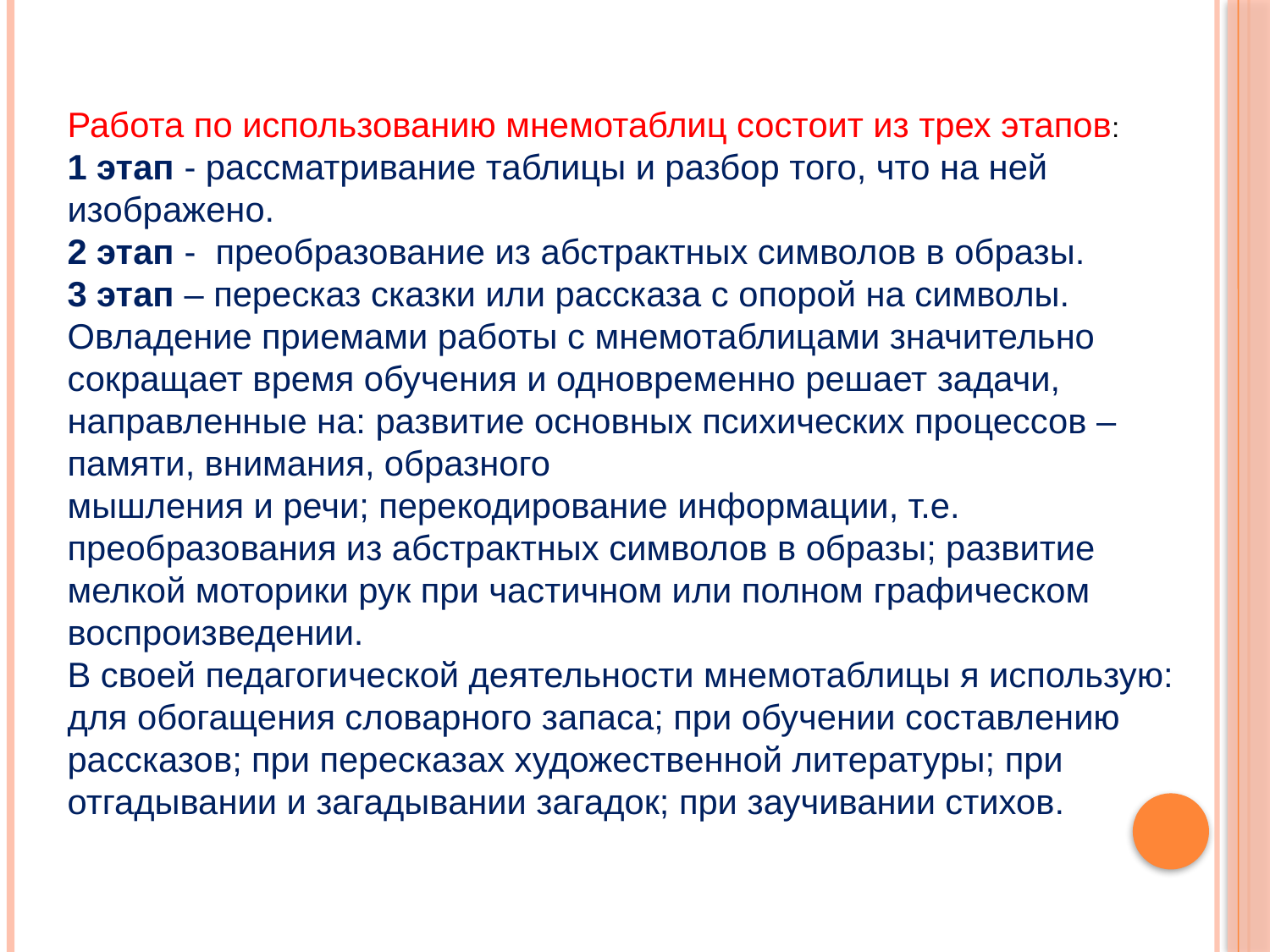

Работа по использованию мнемотаблиц состоит из трех этапов:
1 этап - рассматривание таблицы и разбор того, что на ней изображено.
2 этап -  преобразование из абстрактных символов в образы.
3 этап – пересказ сказки или рассказа с опорой на символы.
Овладение приемами работы с мнемотаблицами значительно сокращает время обучения и одновременно решает задачи, направленные на: развитие основных психических процессов – памяти, внимания, образного
мышления и речи; перекодирование информации, т.е. преобразования из абстрактных символов в образы; развитие мелкой моторики рук при частичном или полном графическом воспроизведении.
В своей педагогической деятельности мнемотаблицы я использую: для обогащения словарного запаса; при обучении составлению рассказов; при пересказах художественной литературы; при отгадывании и загадывании загадок; при заучивании стихов.